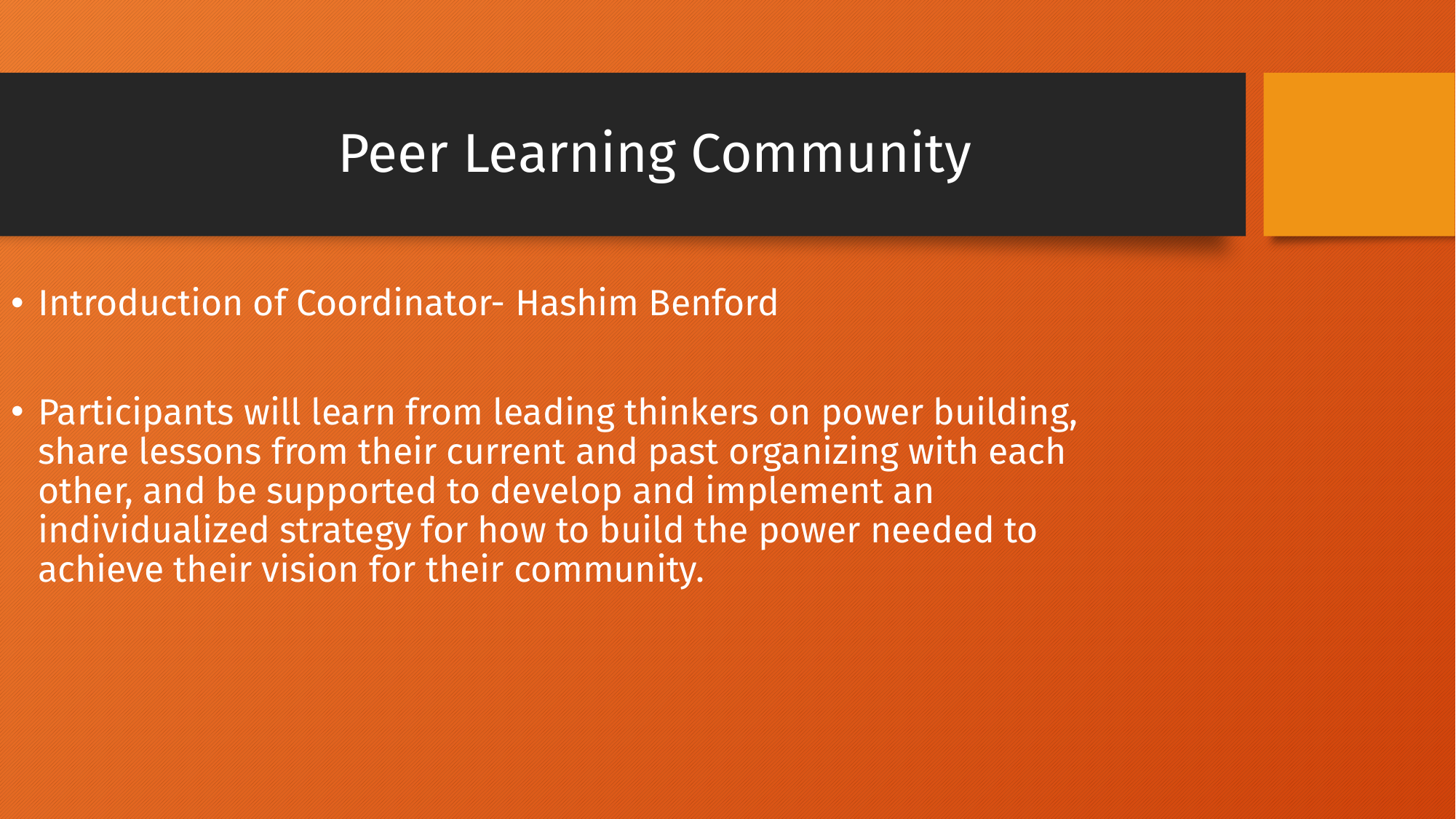

# Peer Learning Community
Introduction of Coordinator- Hashim Benford

Participants will learn from leading thinkers on power building, share lessons from their current and past organizing with each other, and be supported to develop and implement an individualized strategy for how to build the power needed to achieve their vision for their community.